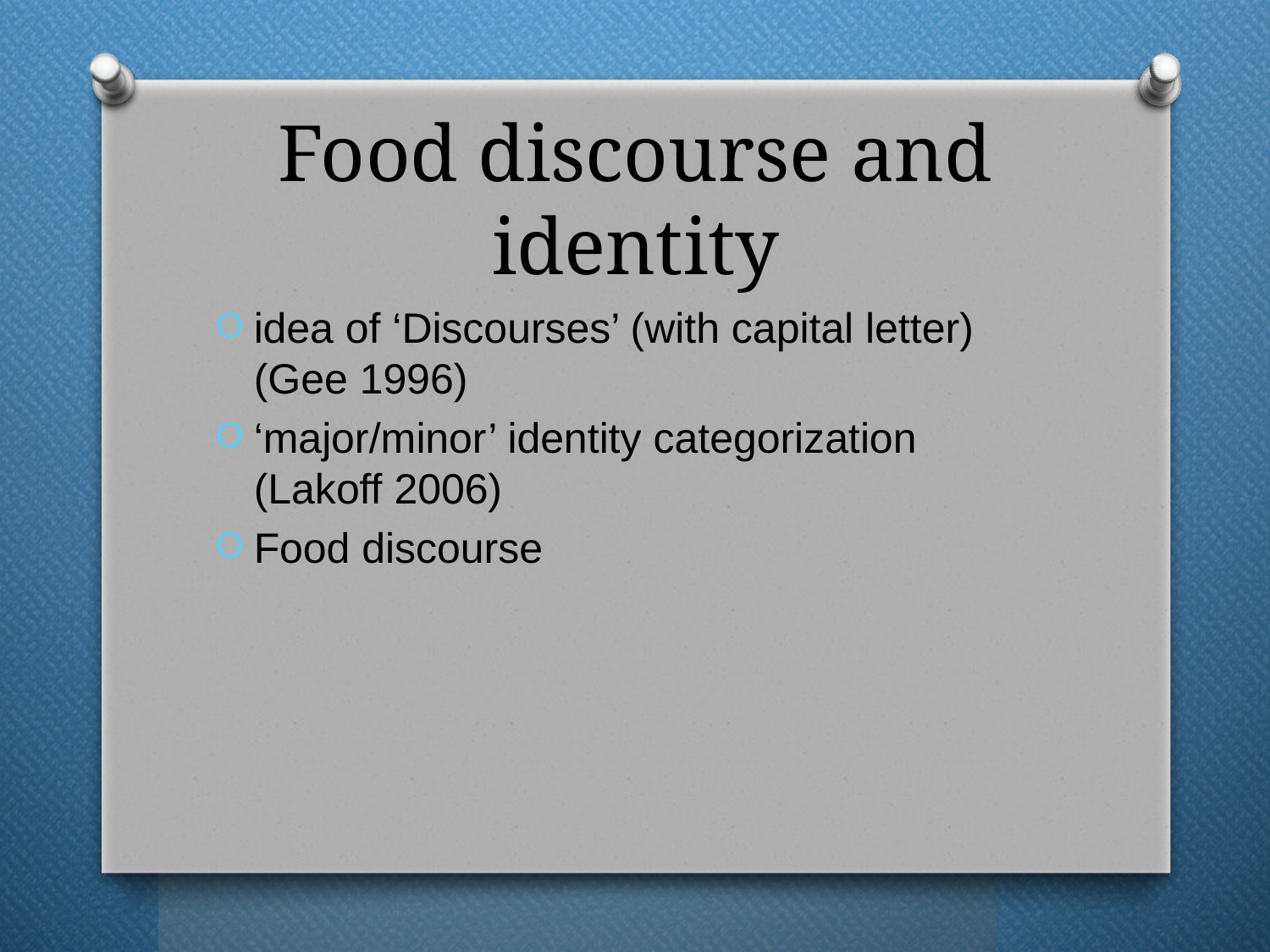

# Food discourse and identity
idea of ‘Discourses’ (with capital letter) (Gee 1996)
‘major/minor’ identity categorization (Lakoff 2006)
Food discourse